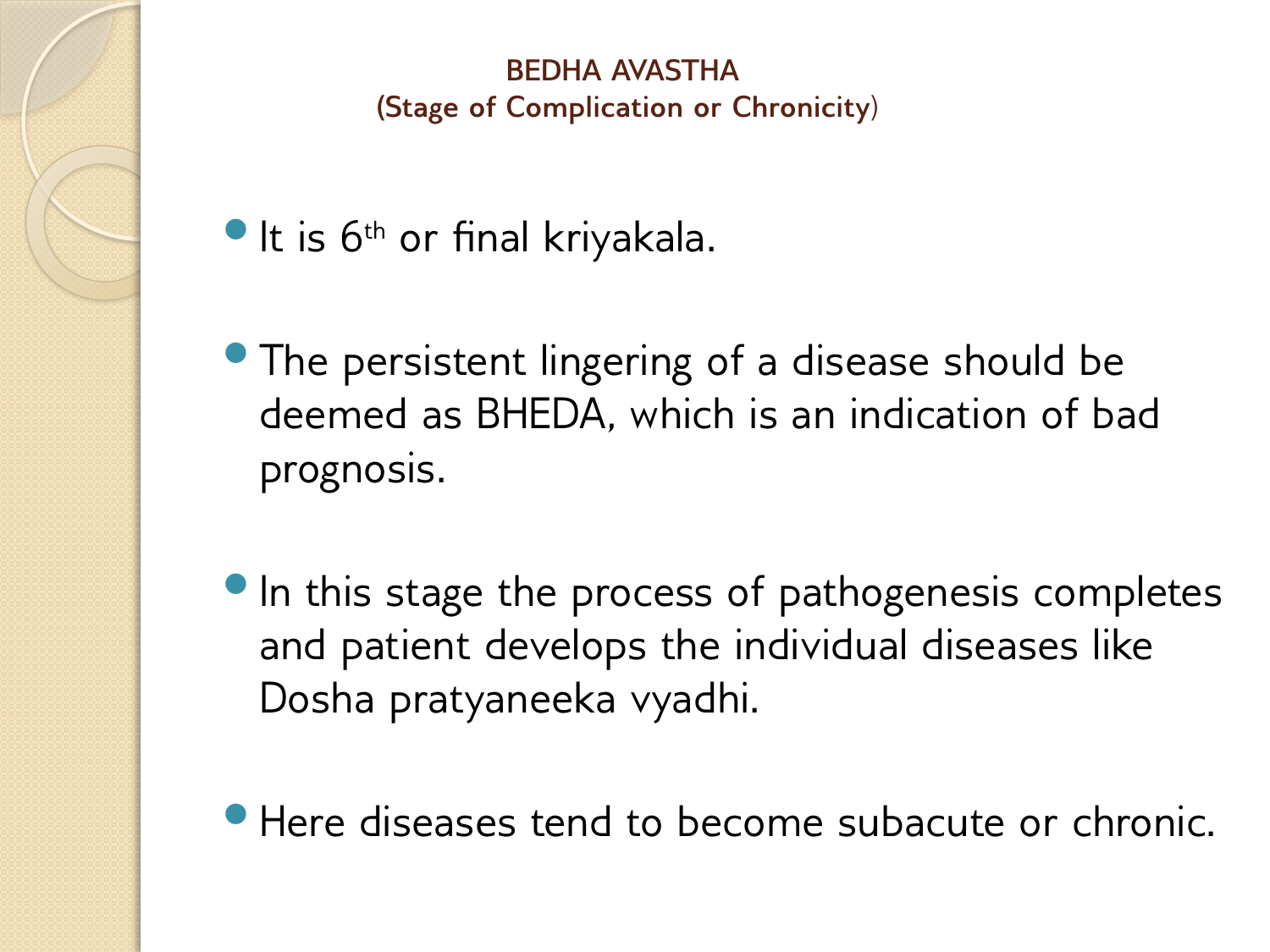

# BEDHA AVASTHA (Stage of Complication or Chronicity)
It is 6th or final kriyakala.

The persistent lingering of a disease should be deemed as BHEDA, which is an indication of bad prognosis.

In this stage the process of pathogenesis completes and patient develops the individual diseases like Dosha pratyaneeka vyadhi.

Here diseases tend to become subacute or chronic.